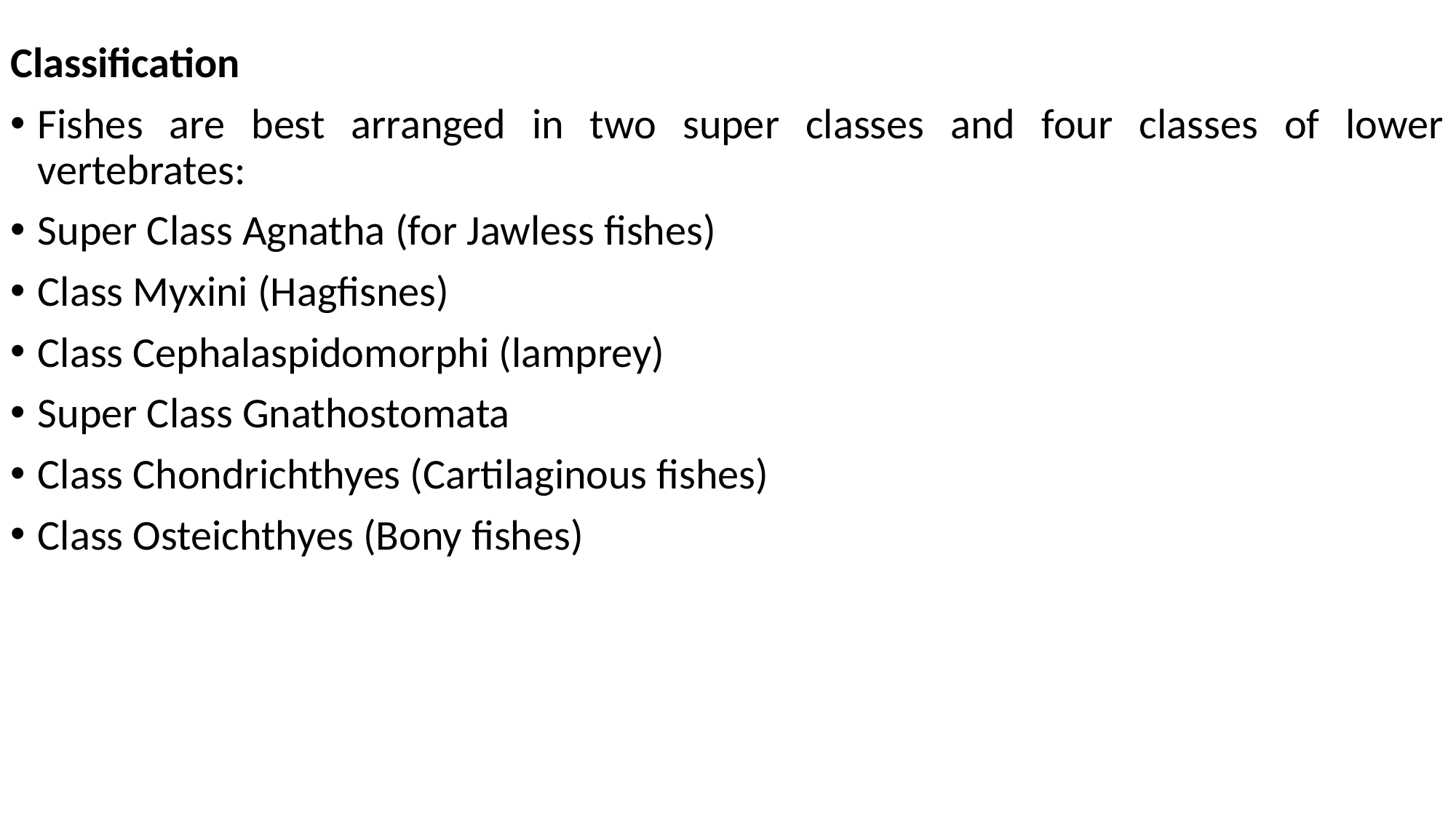

Classification
Fishes are best arranged in two super classes and four classes of lower vertebrates:
Super Class Agnatha (for Jawless fishes)
Class Myxini (Hagfisnes)
Class Cephalaspidomorphi (lamprey)
Super Class Gnathostomata
Class Chondrichthyes (Cartilaginous fishes)
Class Osteichthyes (Bony fishes)